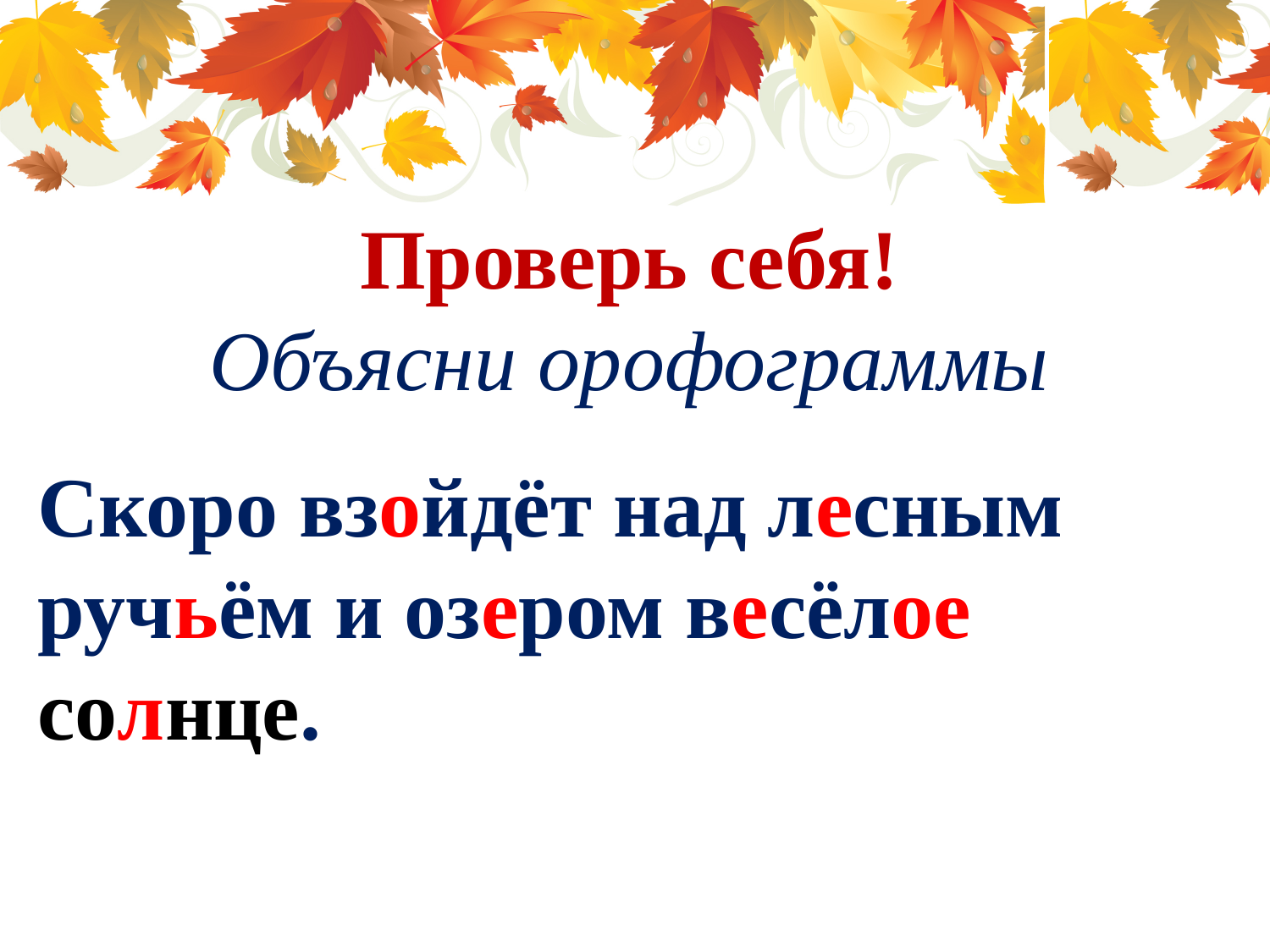

# Проверь себя! Объясни орофограммы
Скоро взойдёт над лесным ручьём и озером весёлое солнце.